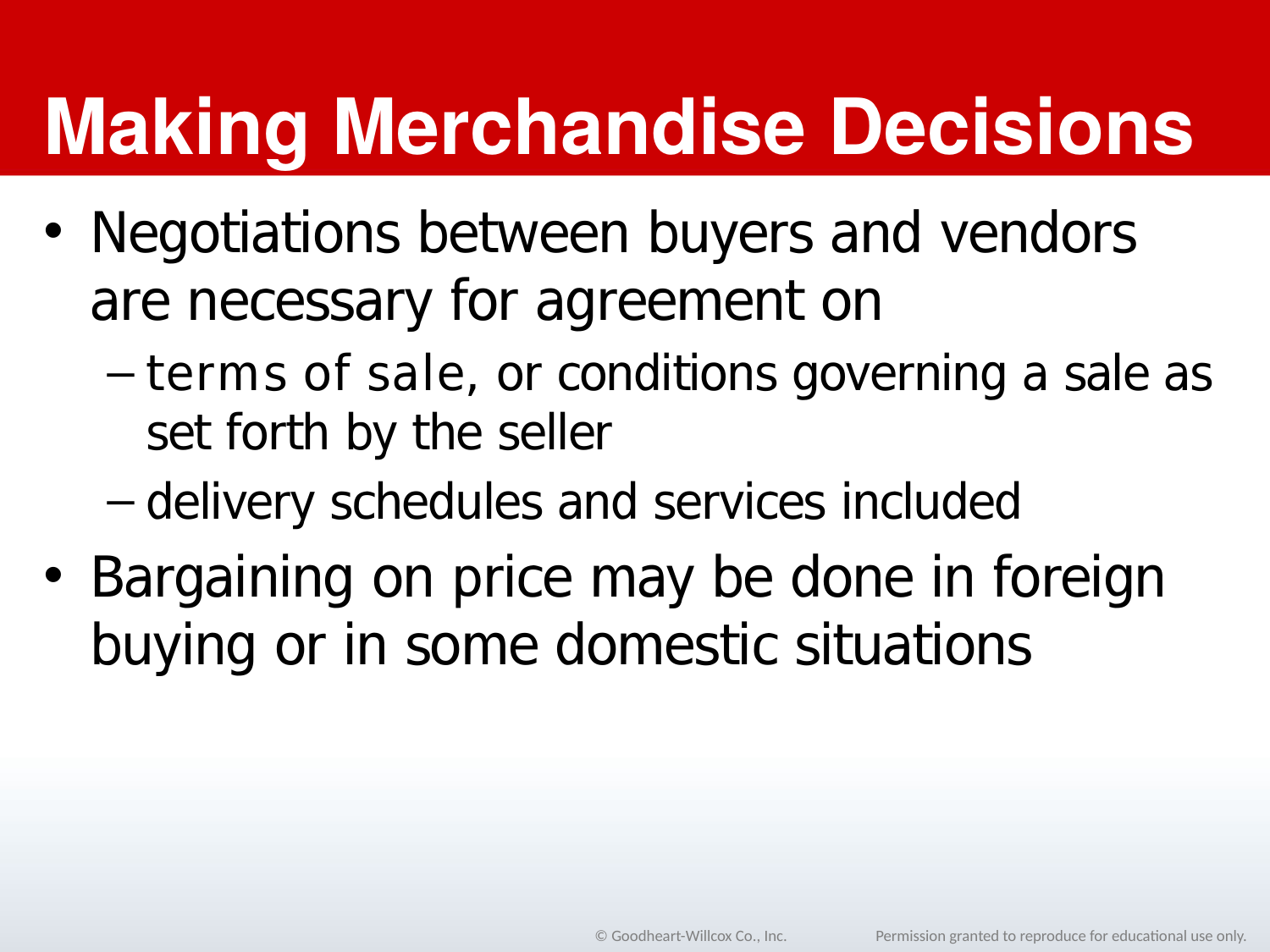

# Making Merchandise Decisions
Negotiations between buyers and vendors are necessary for agreement on
terms of sale, or conditions governing a sale as set forth by the seller
delivery schedules and services included
Bargaining on price may be done in foreign buying or in some domestic situations